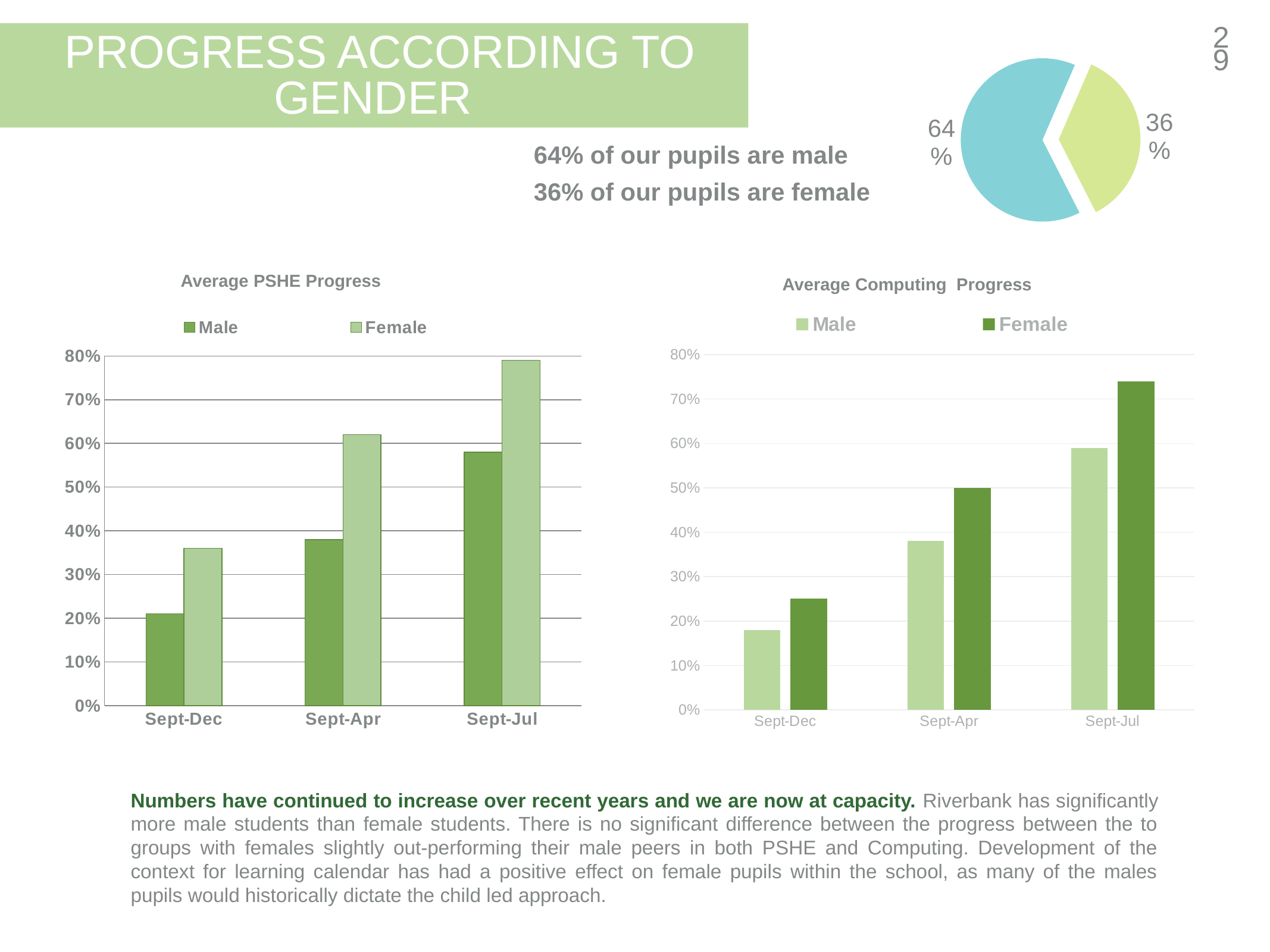

### Chart

| Category | Region 1 |
|---|---|
| Male | 0.64 |
| Female | 0.36 |
29
 Progress according to gender
64% of our pupils are male
36% of our pupils are female
Average PSHE Progress
Average Computing  Progress

### Chart

| Category | Male | Female |
|---|---|---|
| Sept-Dec | 0.18 | 0.25 |
| Sept-Apr | 0.38 | 0.5 |
| Sept-Jul | 0.59 | 0.74 |

### Chart

| Category | Male | Female |
|---|---|---|
| Sept-Dec | 0.21 | 0.36 |
| Sept-Apr | 0.38 | 0.62 |
| Sept-Jul | 0.58 | 0.79 |
Numbers have continued to increase over recent years and we are now at capacity. Riverbank has significantly more male students than female students. There is no significant difference between the progress between the to groups with females slightly out-performing their male peers in both PSHE and Computing. Development of the context for learning calendar has had a positive effect on female pupils within the school, as many of the males pupils would historically dictate the child led approach.